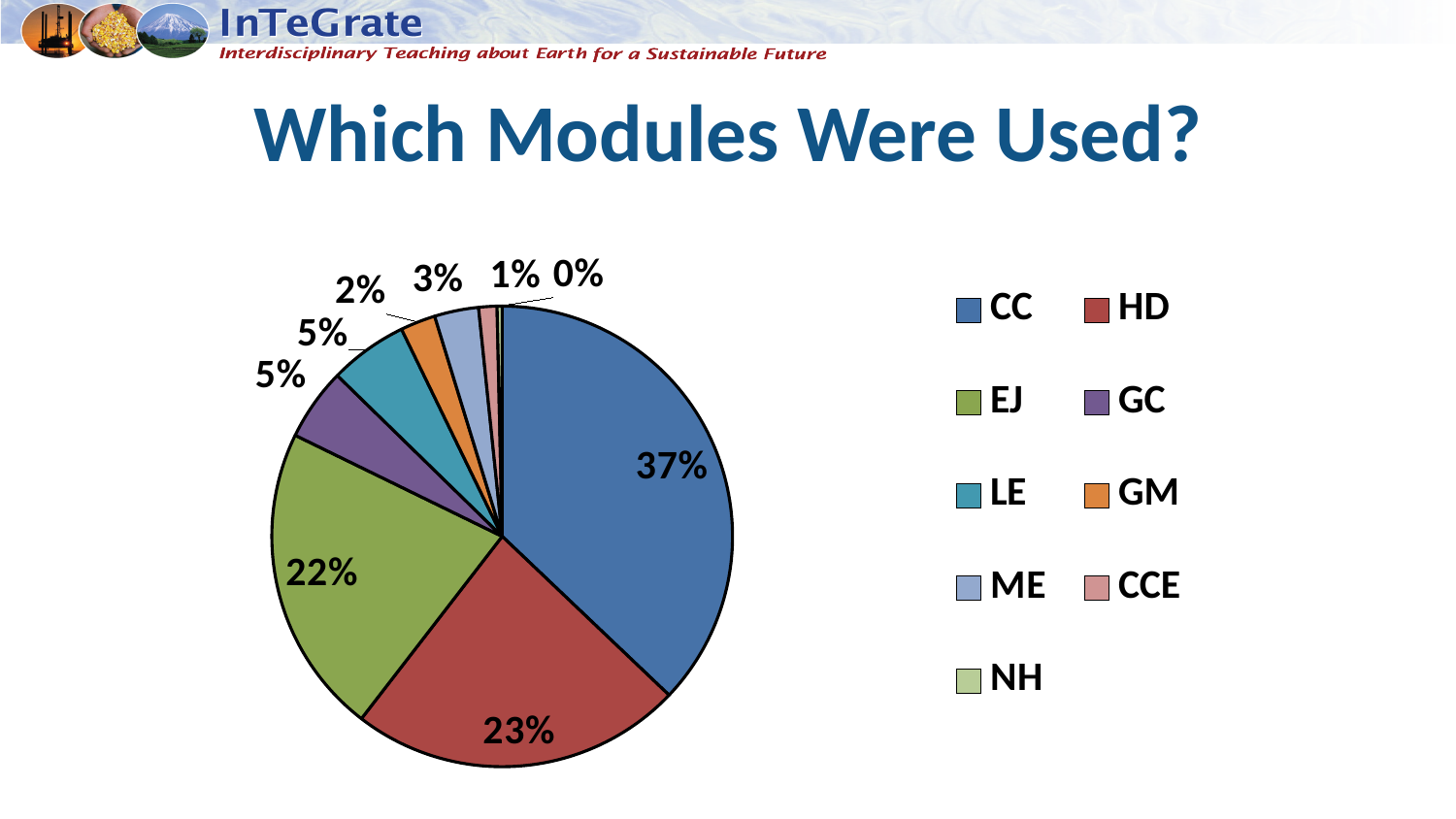

# Which Modules Were Used?

### Chart

| Category |  |
|---|---|
| CC  | 2517.0 |
| HD | 1584.0 |
| EJ | 1477.0 |
| GC | 344.0 |
| LE | 373.0 |
| GM | 167.0 |
| ME | 210.0 |
| CCE | 87.0 |
| NH | 24.0 |